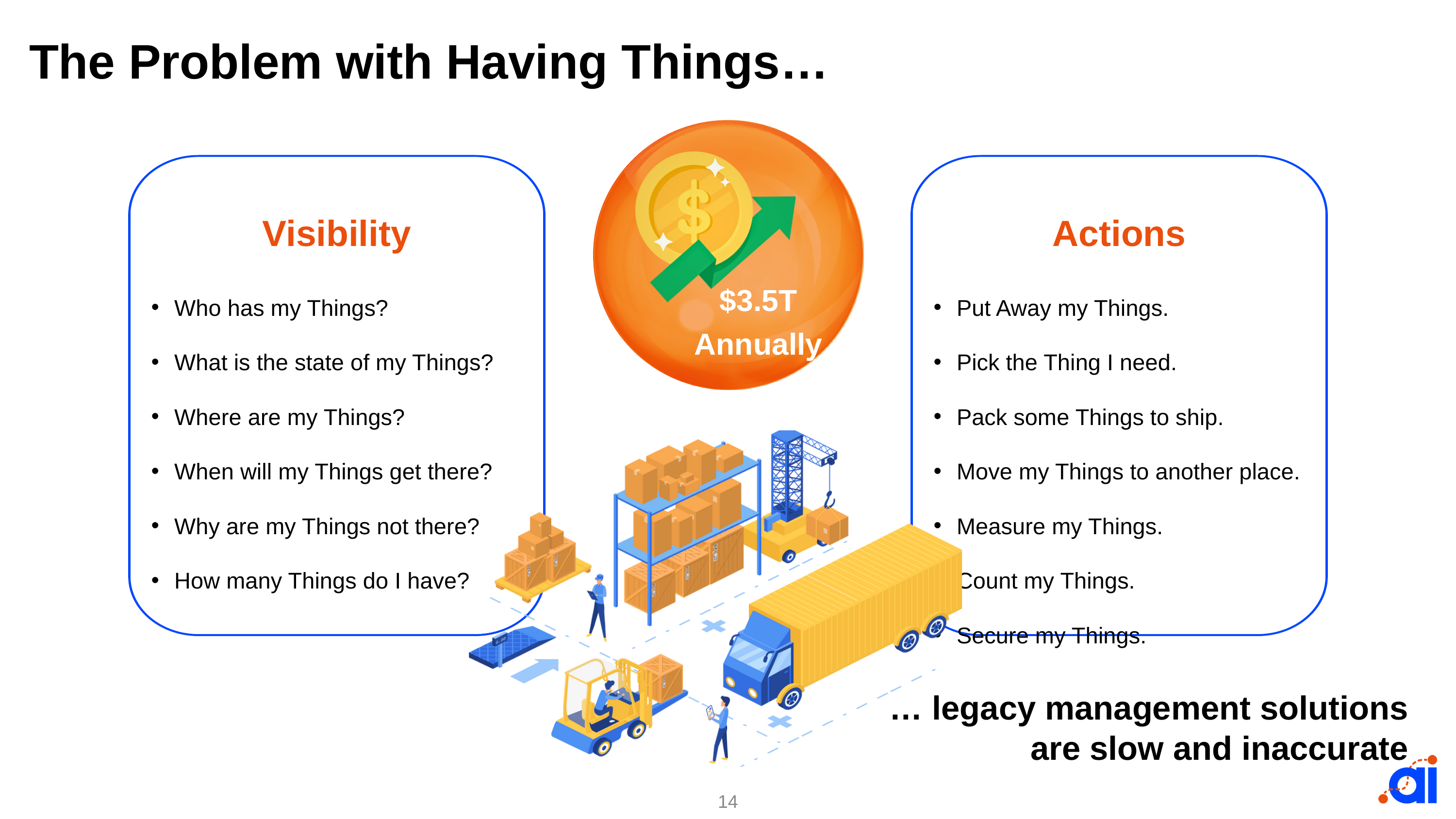

The Problem with Having Things…

Visibility
Actions
Put Away my Things.
Pick the Thing I need.
Pack some Things to ship.
Move my Things to another place.
Measure my Things.
Count my Things.
Secure my Things.
Who has my Things?
What is the state of my Things?
Where are my Things?
When will my Things get there?
Why are my Things not there?
How many Things do I have?
$3.5T Annually

… legacy management solutions are slow and inaccurate

14